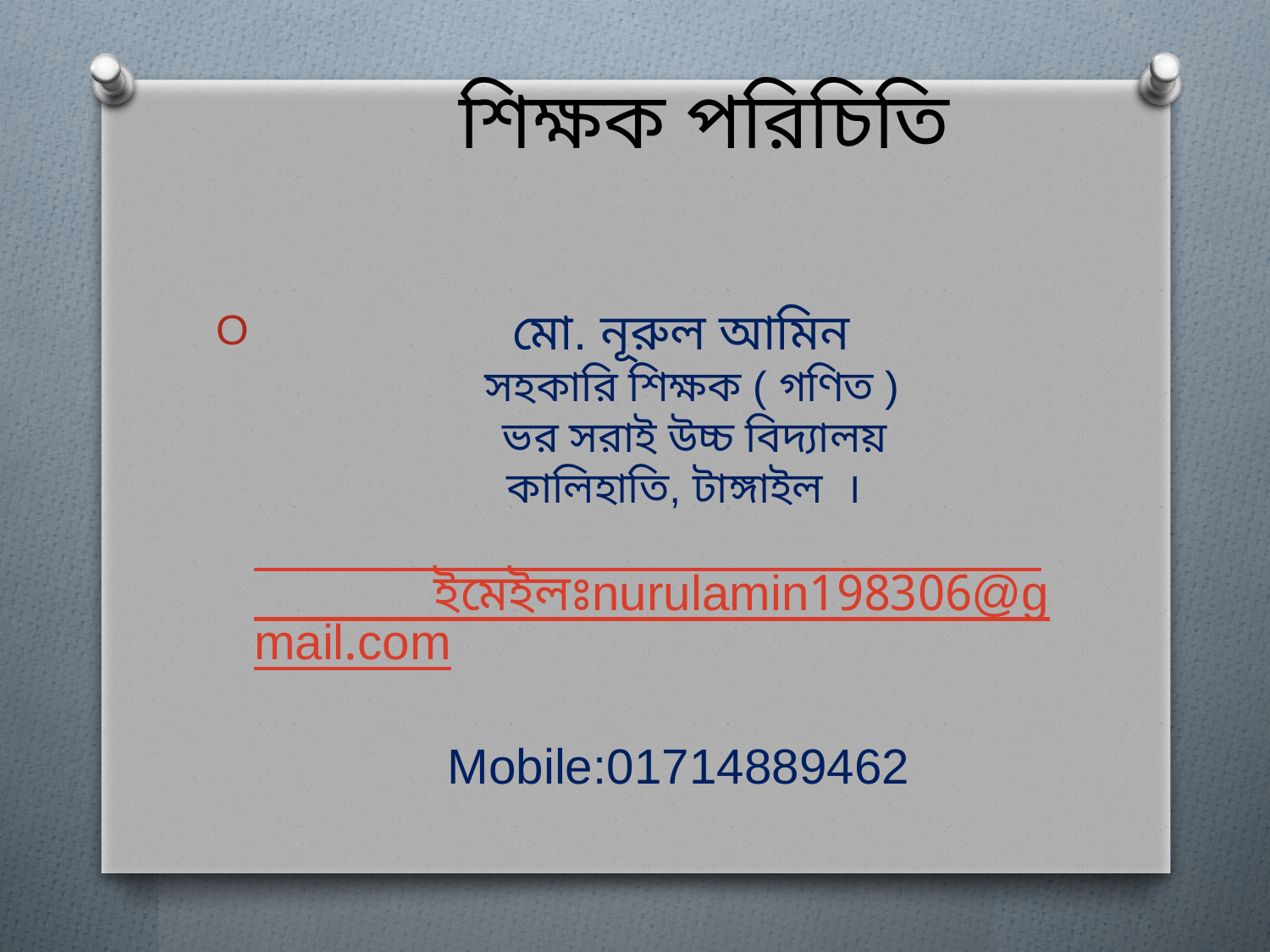

# শিক্ষক পরিচিতি
                    মো. নূরুল আমিন
                     সহকারি শিক্ষক ( গণিত )
                     ভর সরাই উচ্চ বিদ্যালয়
                       কালিহাতি, টাঙ্গাইল  ।
                                                                           ইমেইলঃnurulamin198306@gmail.com
               Mobile:01714889462